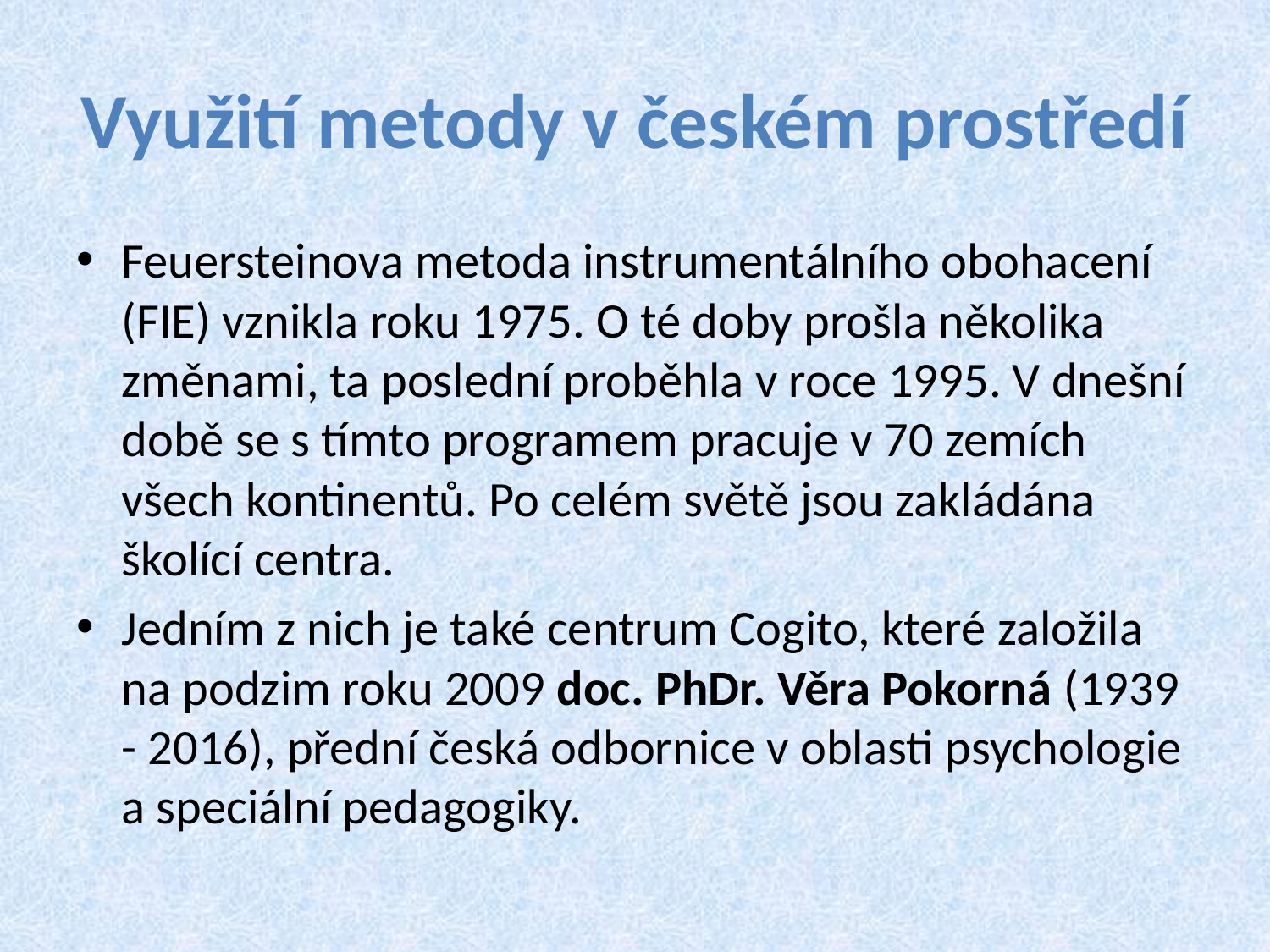

# Využití metody v českém prostředí
Feuersteinova metoda instrumentálního obohacení (FIE) vznikla roku 1975. O té doby prošla několika změnami, ta poslední proběhla v roce 1995. V dnešní době se s tímto programem pracuje v 70 zemích všech kontinentů. Po celém světě jsou zakládána školící centra.
Jedním z nich je také centrum Cogito, které založila na podzim roku 2009 doc. PhDr. Věra Pokorná (1939 - 2016), přední česká odbornice v oblasti psychologie a speciální pedagogiky.